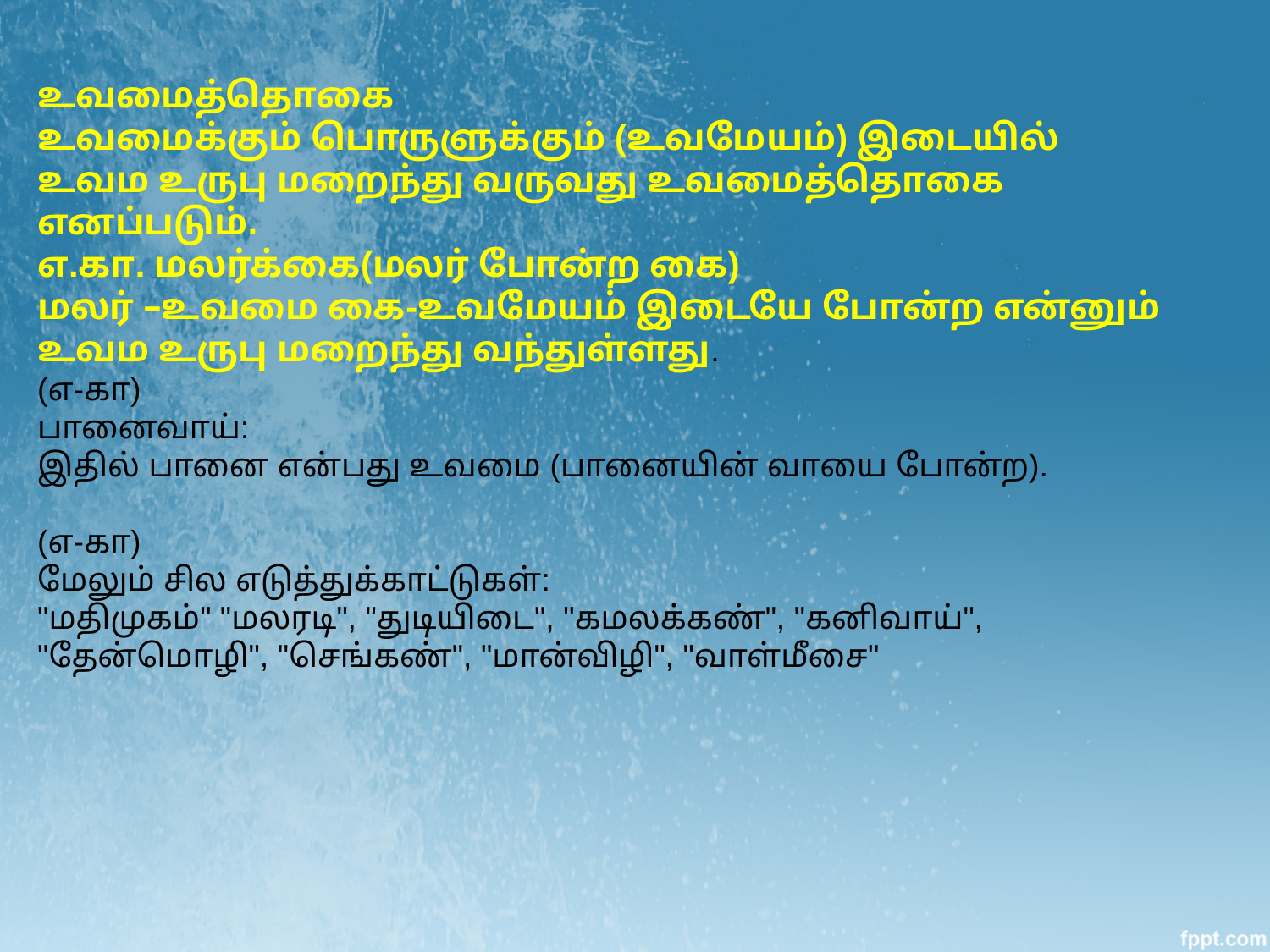

உவமைத்தொகை
உவமைக்கும் பொருளுக்கும் (உவமேயம்) இடையில் உவம உருபு மறைந்து வருவது உவமைத்தொகை எனப்படும்.
எ.கா. மலர்க்கை(மலர் போன்ற கை)
மலர் –உவமை கை-உவமேயம் இடையே போன்ற என்னும் உவம உருபு மறைந்து வந்துள்ளது.
(எ-கா)
பானைவாய்:
இதில் பானை என்பது உவமை (பானையின் வாயை போன்ற).
(எ-கா)
மேலும் சில எடுத்துக்காட்டுகள்:
"மதிமுகம்" "மலரடி", "துடியிடை", "கமலக்கண்", "கனிவாய்", "தேன்மொழி", "செங்கண்", "மான்விழி", "வாள்மீசை"